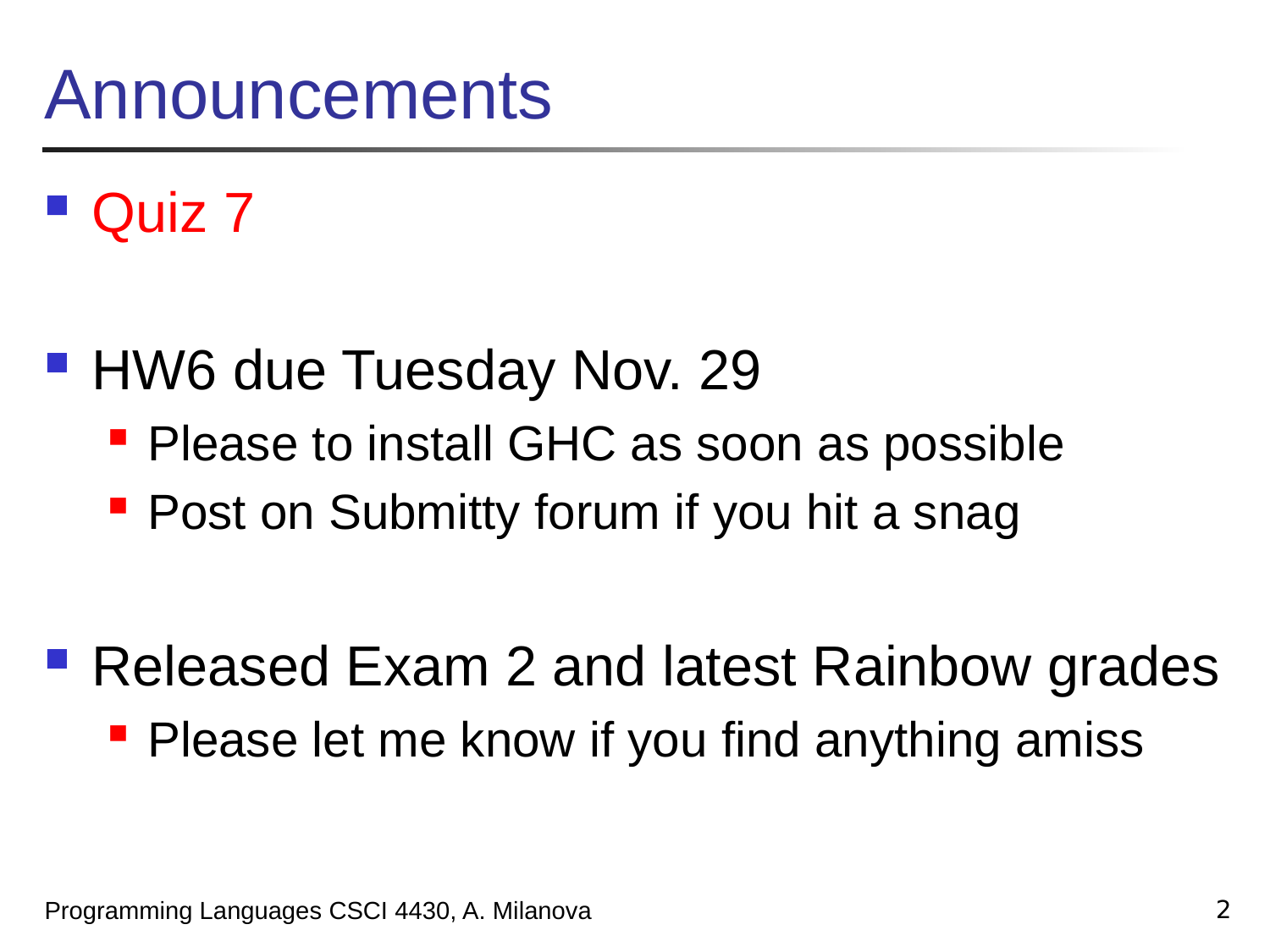

# Announcements
Quiz 7

HW6 due Tuesday Nov. 29
Please to install GHC as soon as possible
Post on Submitty forum if you hit a snag

Released Exam 2 and latest Rainbow grades
Please let me know if you find anything amiss

2
Programming Languages CSCI 4430, A. Milanova